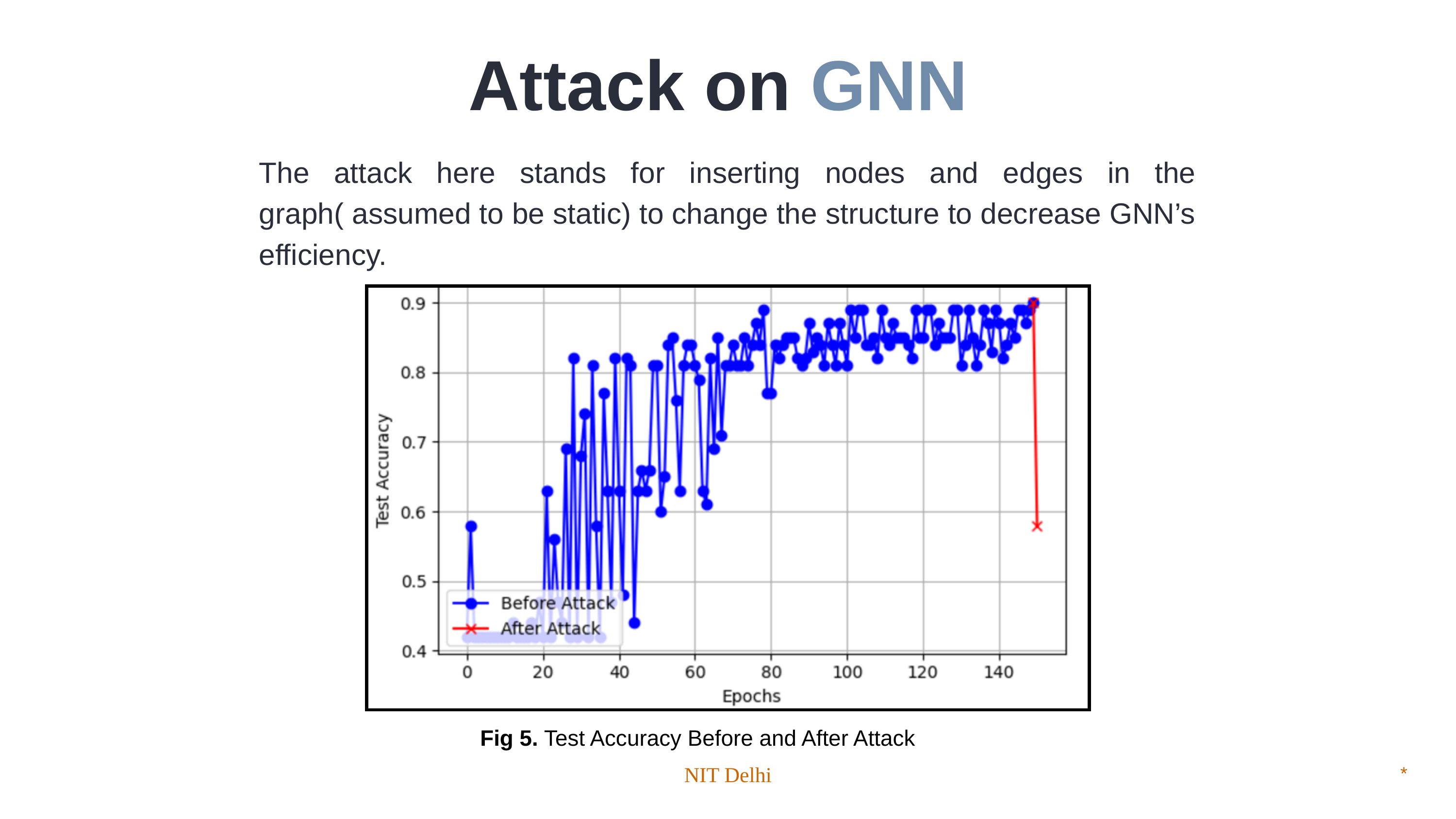

Attack on GNN

The attack here stands for inserting nodes and edges in the graph( assumed to be static) to change the structure to decrease GNN’s efficiency.

Fig 5. Test Accuracy Before and After Attack

NIT Delhi

*